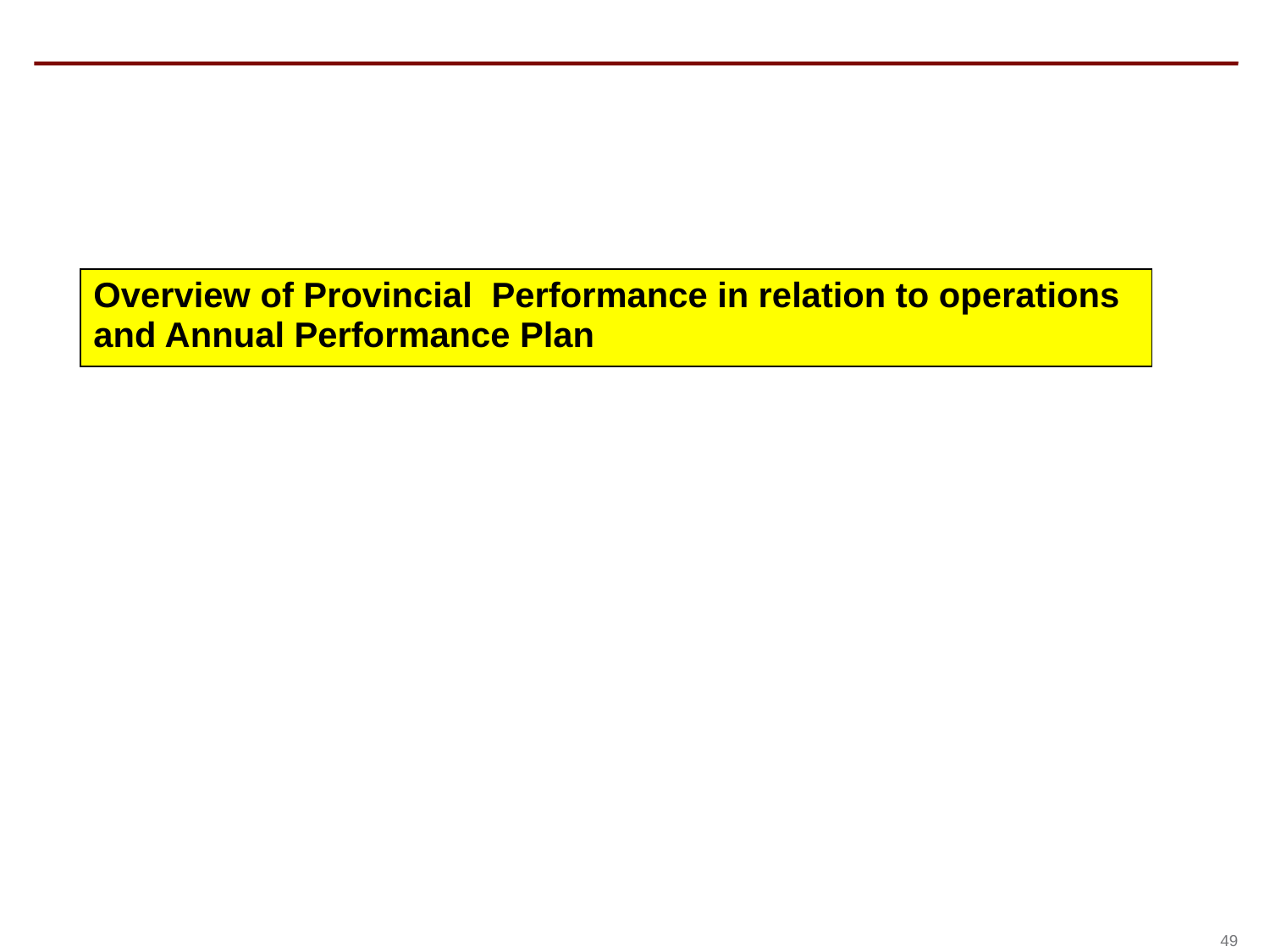

| Overview of Provincial Performance in relation to operations and Annual Performance Plan |
| --- |